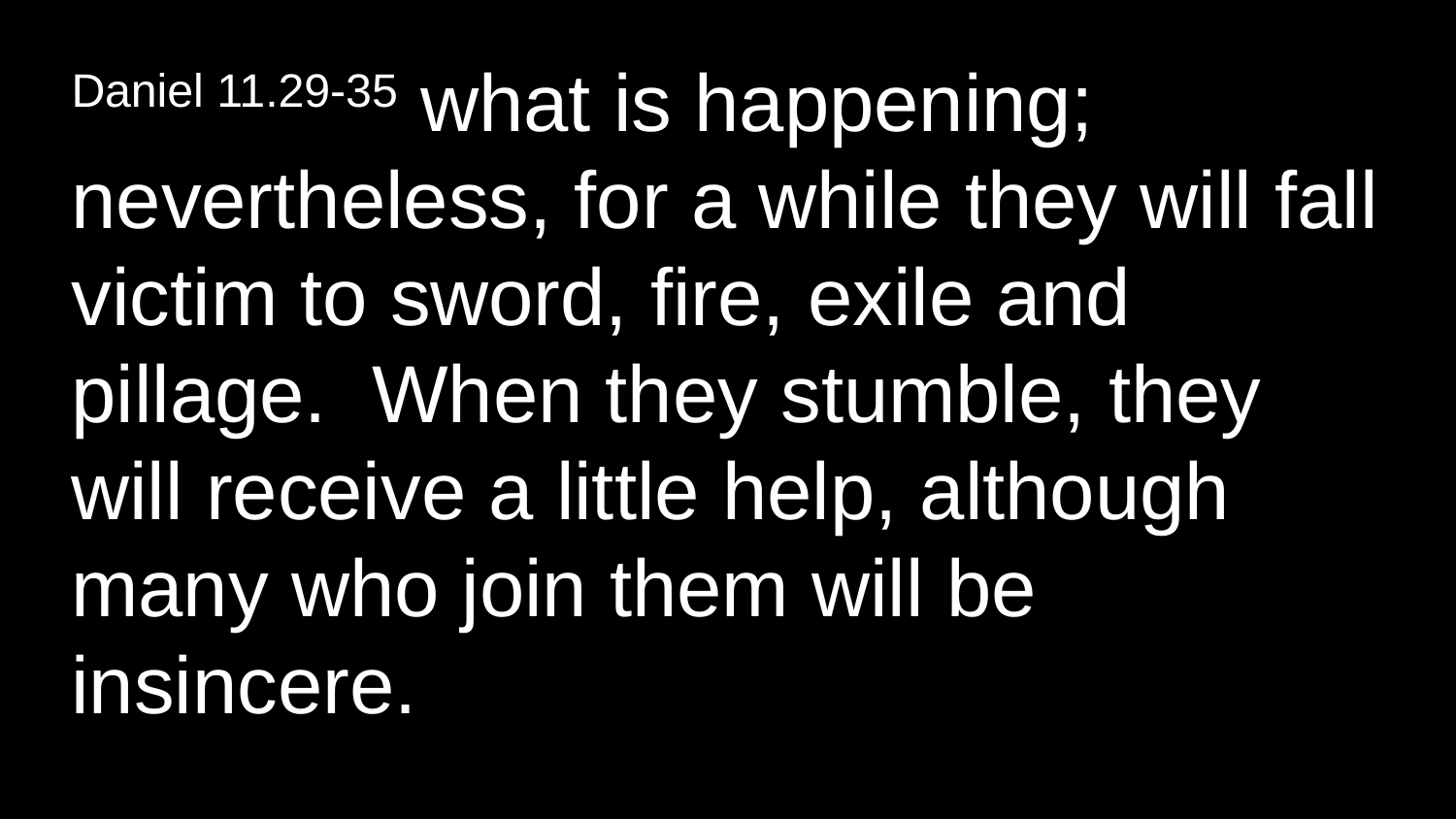

Daniel 11.29-35 what is happening; nevertheless, for a while they will fall victim to sword, fire, exile and pillage.  When they stumble, they will receive a little help, although many who join them will be insincere.